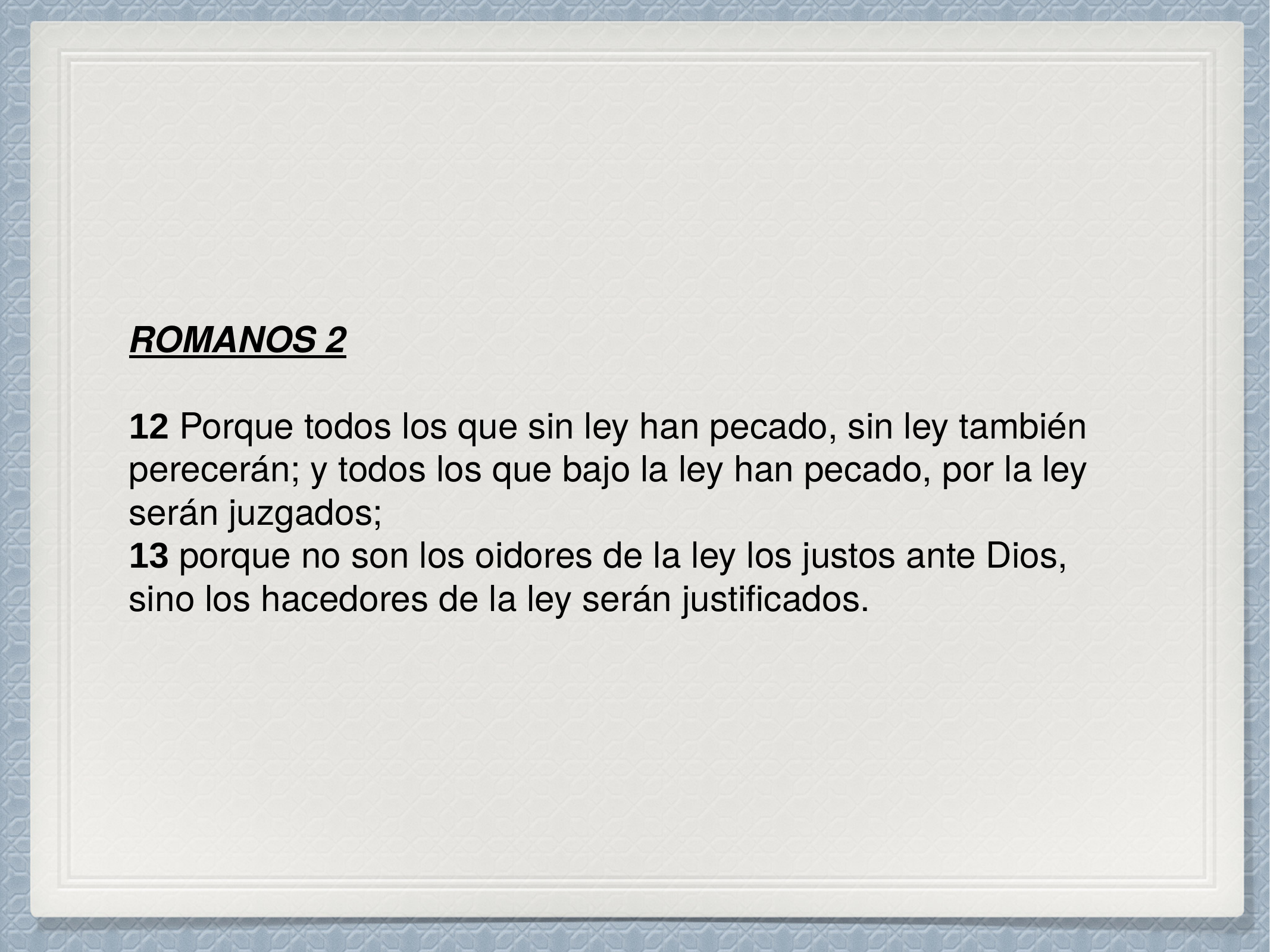

# ROMANOS 2

12 Porque todos los que sin ley han pecado, sin ley también perecerán; y todos los que bajo la ley han pecado, por la ley serán juzgados;
13 porque no son los oidores de la ley los justos ante Dios, sino los hacedores de la ley serán justificados.